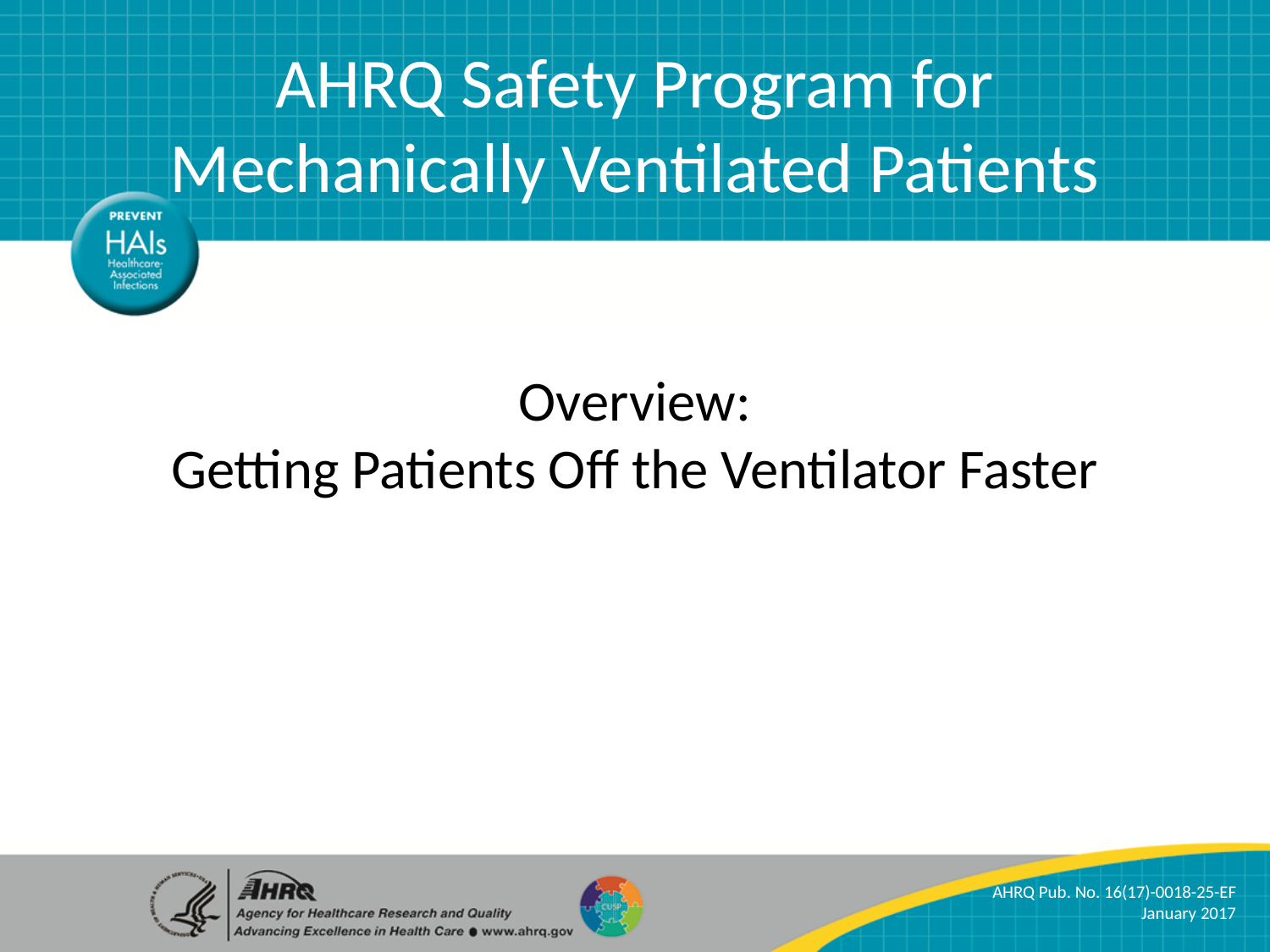

AHRQ Safety Program for Mechanically Ventilated Patients
# Overview: Getting Patients Off the Ventilator Faster
AHRQ Pub. No. 16(17)-0018-25-EF
January 2017